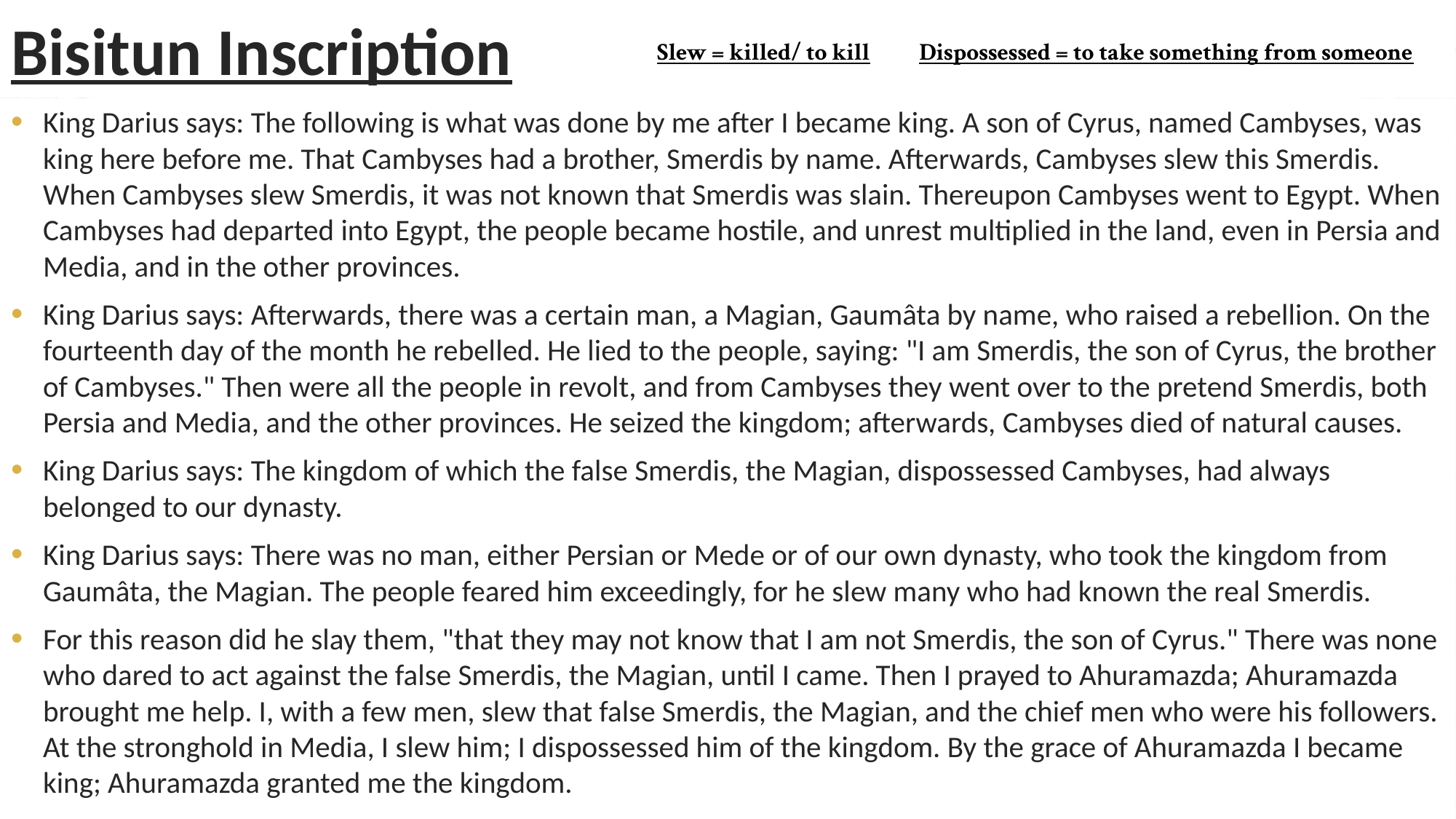

# Bisitun Inscription
Slew = killed/ to kill         Dispossessed = to take something from someone
King Darius says: The following is what was done by me after I became king. A son of Cyrus, named Cambyses, was king here before me. That Cambyses had a brother, Smerdis by name. Afterwards, Cambyses slew this Smerdis. When Cambyses slew Smerdis, it was not known that Smerdis was slain. Thereupon Cambyses went to Egypt. When Cambyses had departed into Egypt, the people became hostile, and unrest multiplied in the land, even in Persia and Media, and in the other provinces.
King Darius says: Afterwards, there was a certain man, a Magian, Gaumâta by name, who raised a rebellion. On the fourteenth day of the month he rebelled. He lied to the people, saying: "I am Smerdis, the son of Cyrus, the brother of Cambyses." Then were all the people in revolt, and from Cambyses they went over to the pretend Smerdis, both Persia and Media, and the other provinces. He seized the kingdom; afterwards, Cambyses died of natural causes.
King Darius says: The kingdom of which the false Smerdis, the Magian, dispossessed Cambyses, had always belonged to our dynasty.
King Darius says: There was no man, either Persian or Mede or of our own dynasty, who took the kingdom from Gaumâta, the Magian. The people feared him exceedingly, for he slew many who had known the real Smerdis.
For this reason did he slay them, "that they may not know that I am not Smerdis, the son of Cyrus." There was none who dared to act against the false Smerdis, the Magian, until I came. Then I prayed to Ahuramazda; Ahuramazda brought me help. I, with a few men, slew that false Smerdis, the Magian, and the chief men who were his followers. At the stronghold in Media, I slew him; I dispossessed him of the kingdom. By the grace of Ahuramazda I became king; Ahuramazda granted me the kingdom.